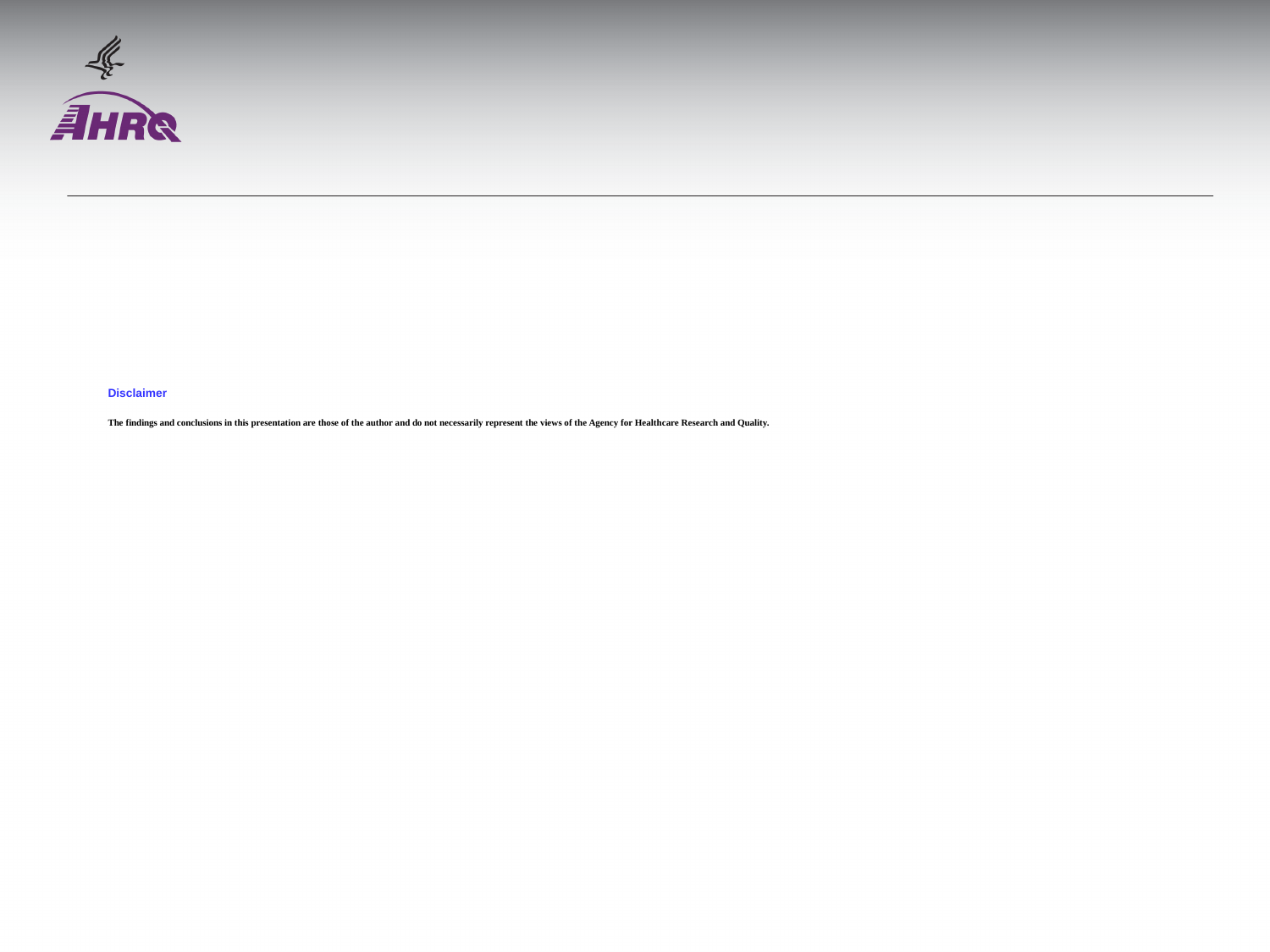

# Disclaimer The findings and conclusions in this presentation are those of the author and do not necessarily represent the views of the Agency for Healthcare Research and Quality.